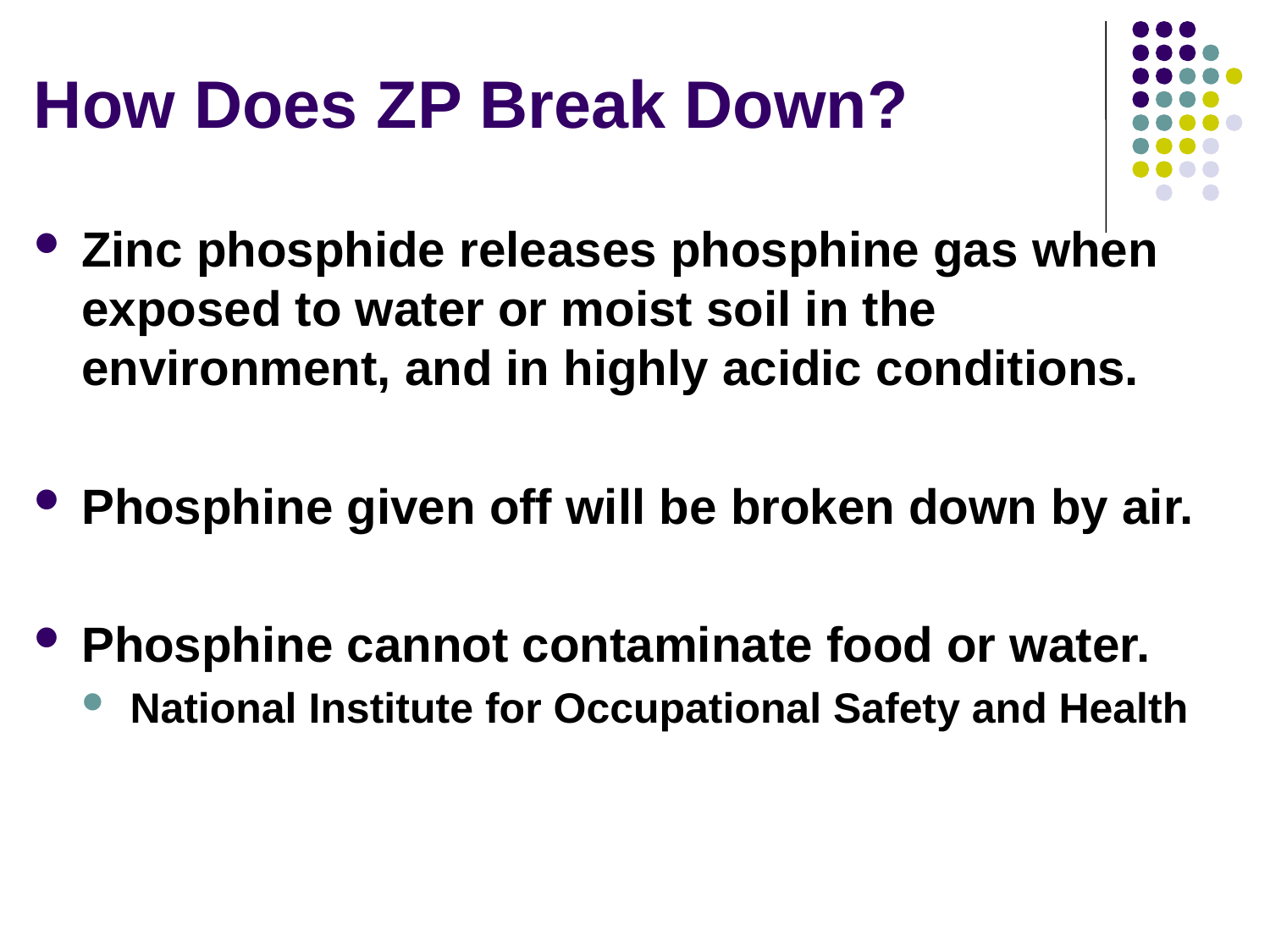

# How Does ZP Break Down?
Zinc phosphide releases phosphine gas when exposed to water or moist soil in the environment, and in highly acidic conditions.

Phosphine given off will be broken down by air.

Phosphine cannot contaminate food or water.
National Institute for Occupational Safety and Health